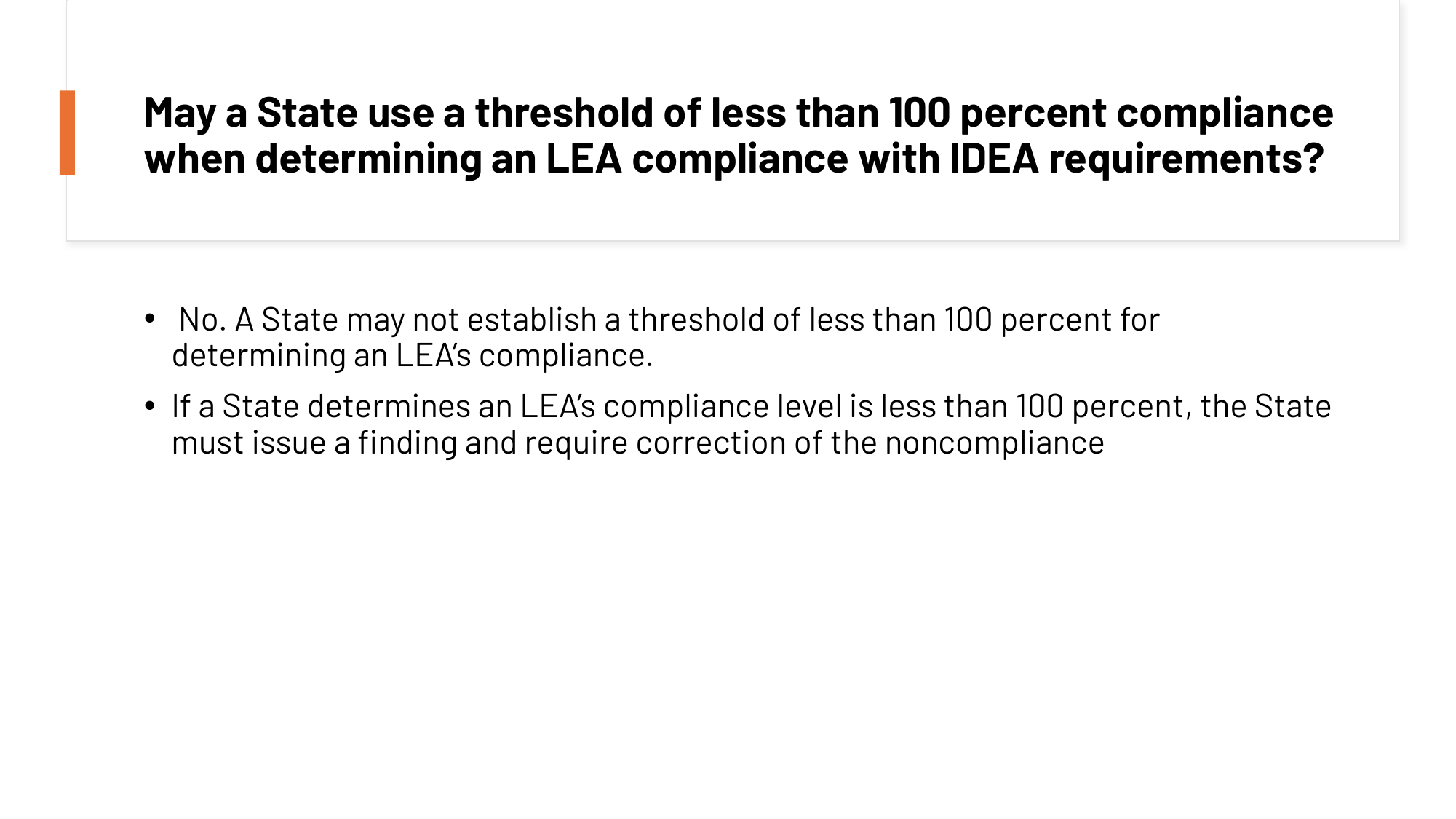

# May a State use a threshold of less than 100 percent compliance when determining an LEA compliance with IDEA requirements?

 No. A State may not establish a threshold of less than 100 percent for determining an LEA’s compliance.
If a State determines an LEA’s compliance level is less than 100 percent, the State must issue a finding and require correction of the noncompliance